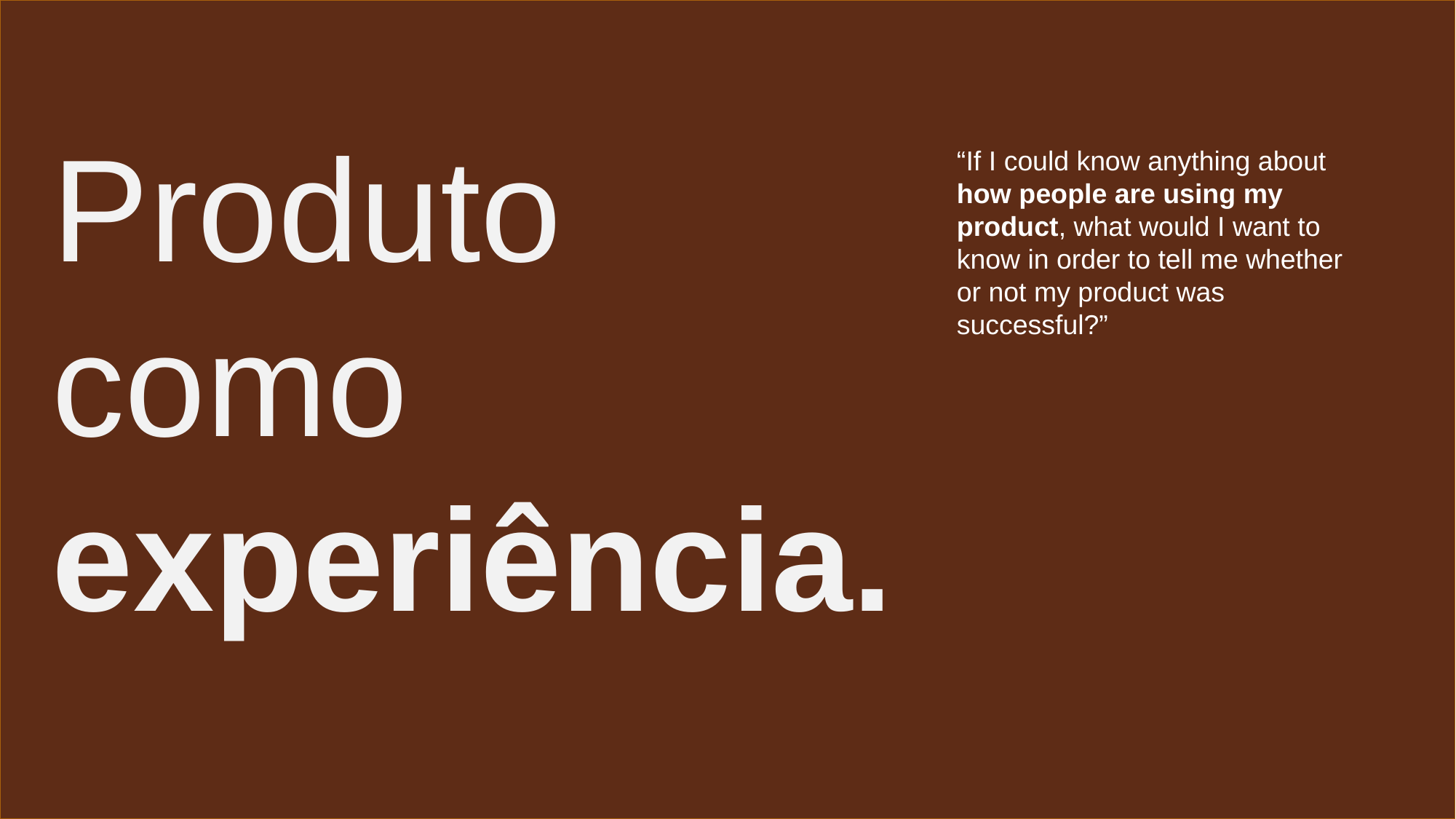

Produto
como
experiência.
“If I could know anything about how people are using my product, what would I want to know in order to tell me whether or not my product was successful?”